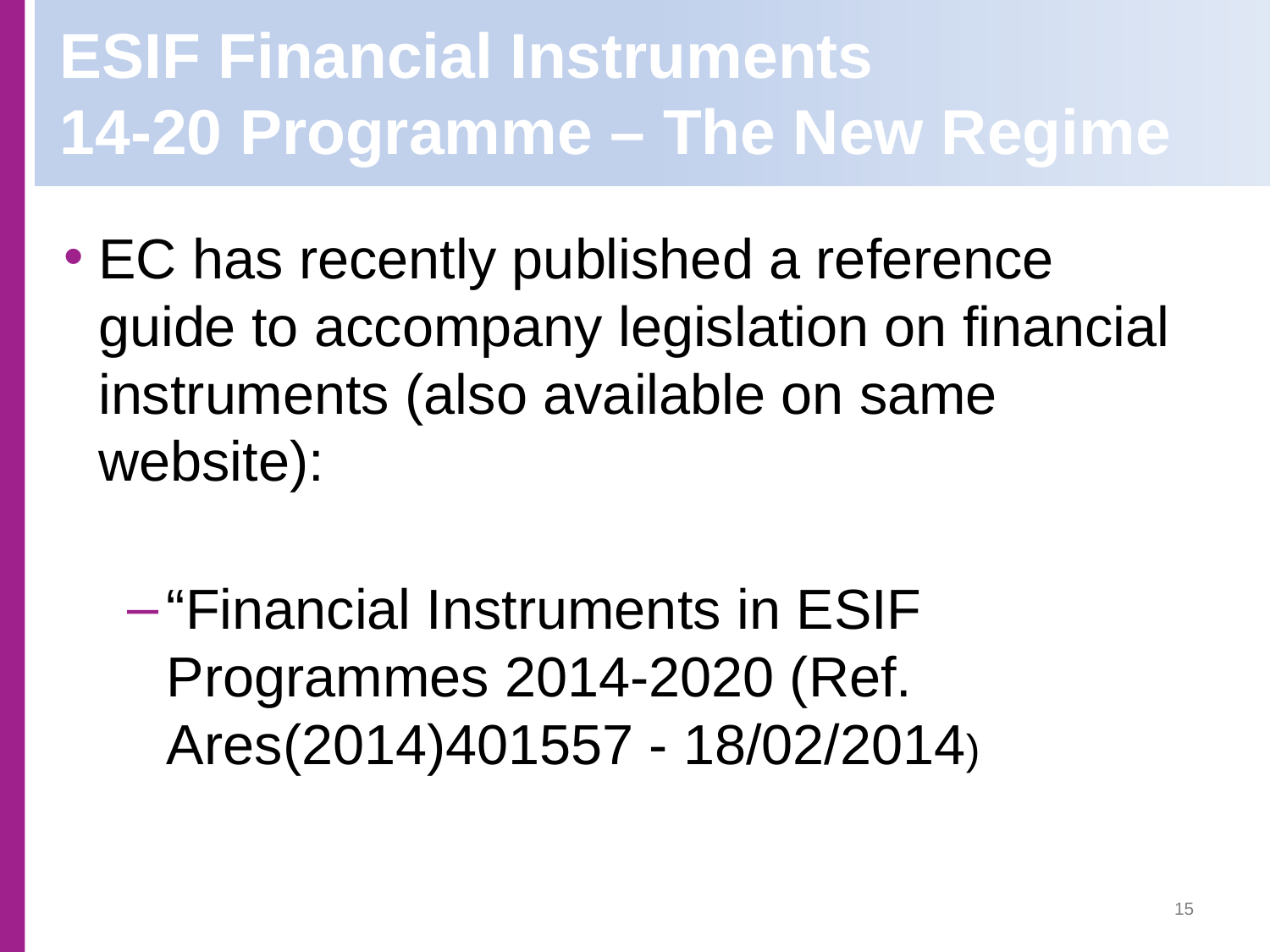

# ESIF Financial Instruments 14-20 Programme – The New Regime
EC has recently published a reference guide to accompany legislation on financial instruments (also available on same website):

“Financial Instruments in ESIF Programmes 2014-2020 (Ref. Ares(2014)401557 - 18/02/2014)
15